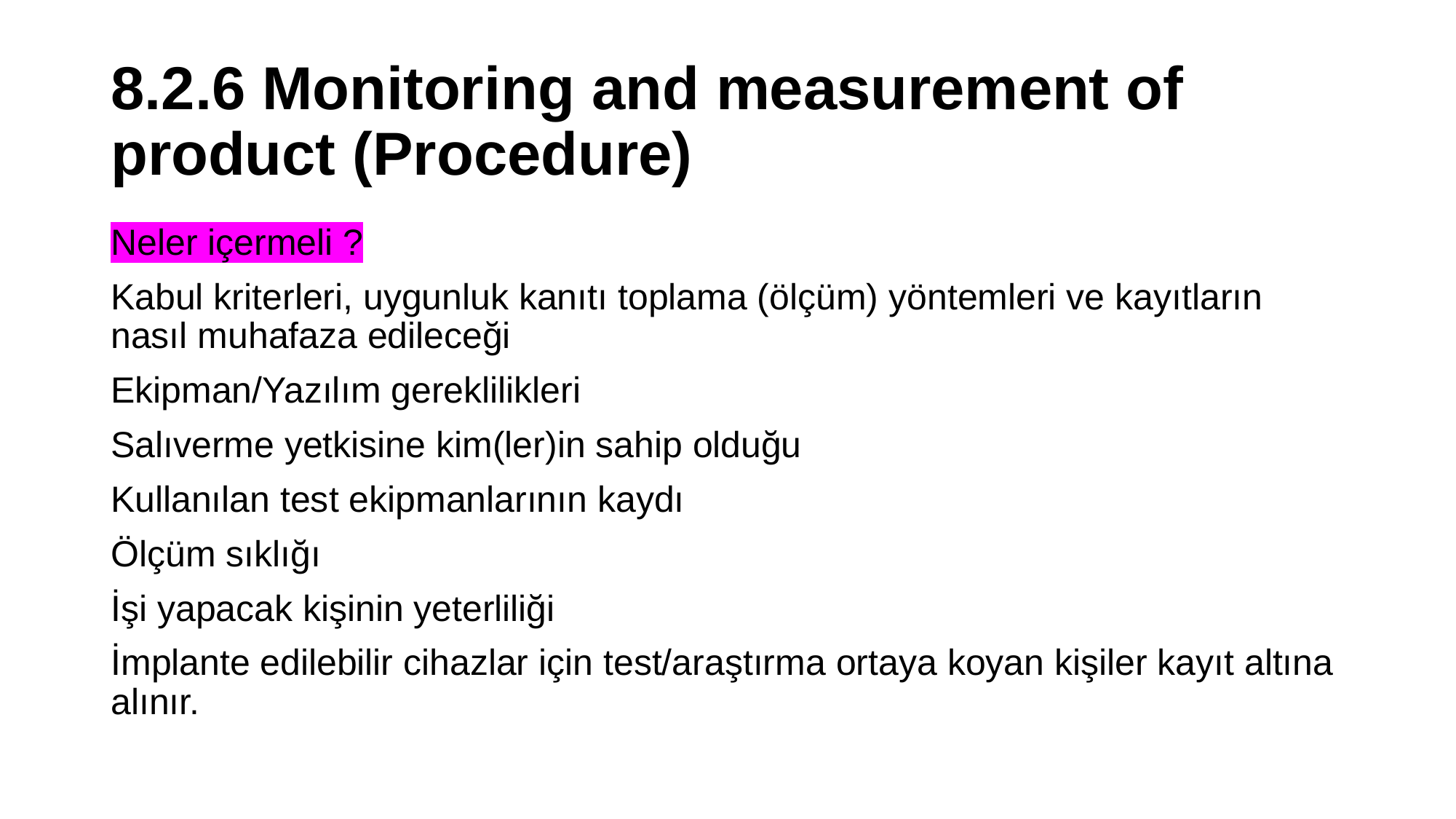

# 8.2.6 Monitoring and measurement of product (Procedure)
Neler içermeli ?
Kabul kriterleri, uygunluk kanıtı toplama (ölçüm) yöntemleri ve kayıtların nasıl muhafaza edileceği
Ekipman/Yazılım gereklilikleri
Salıverme yetkisine kim(ler)in sahip olduğu
Kullanılan test ekipmanlarının kaydı
Ölçüm sıklığı
İşi yapacak kişinin yeterliliği
İmplante edilebilir cihazlar için test/araştırma ortaya koyan kişiler kayıt altına alınır.